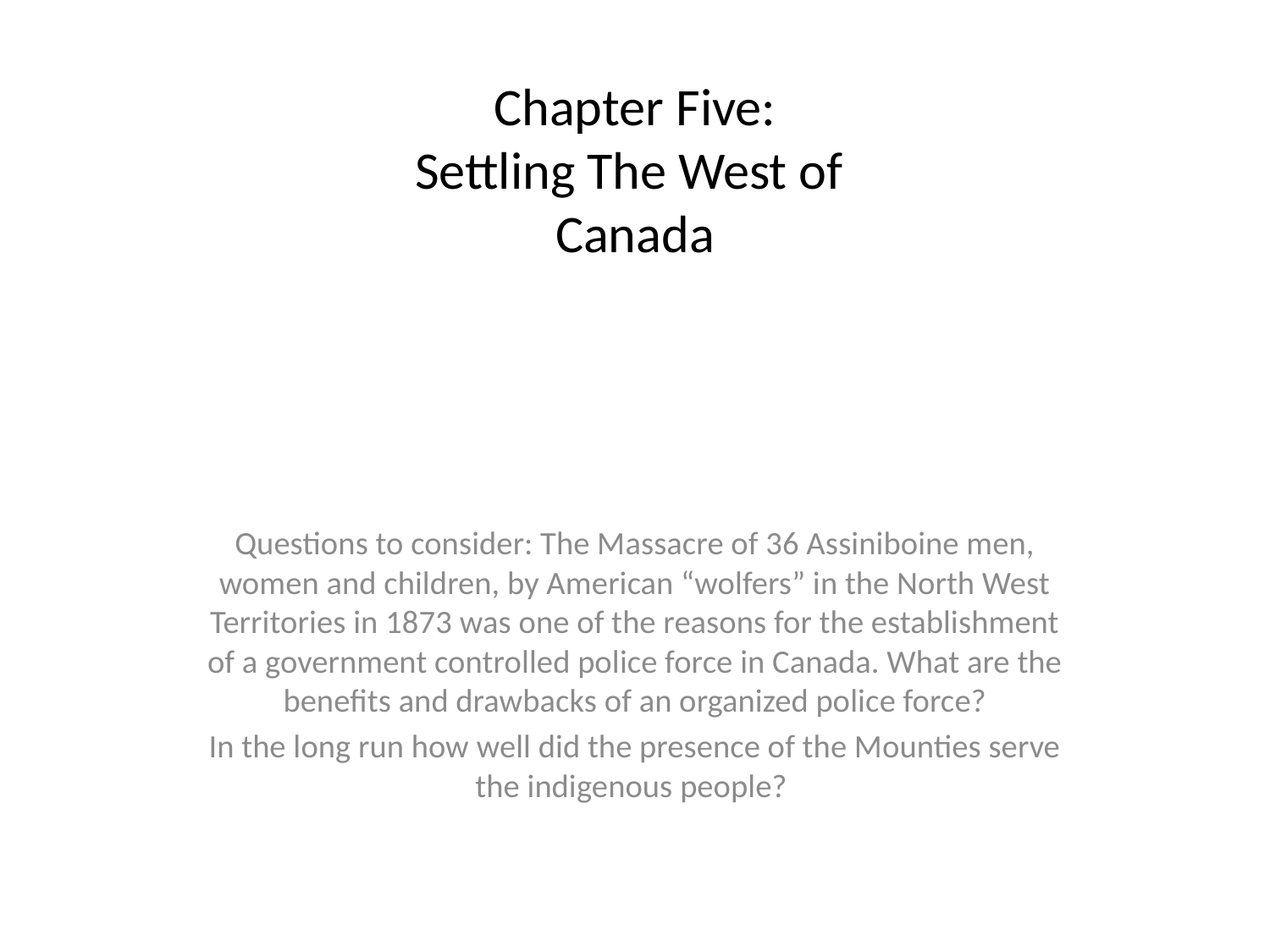

# Chapter Five: Settling The West of Canada
Questions to consider: The Massacre of 36 Assiniboine men, women and children, by American “wolfers” in the North West Territories in 1873 was one of the reasons for the establishment of a government controlled police force in Canada. What are the benefits and drawbacks of an organized police force?
In the long run how well did the presence of the Mounties serve the indigenous people?